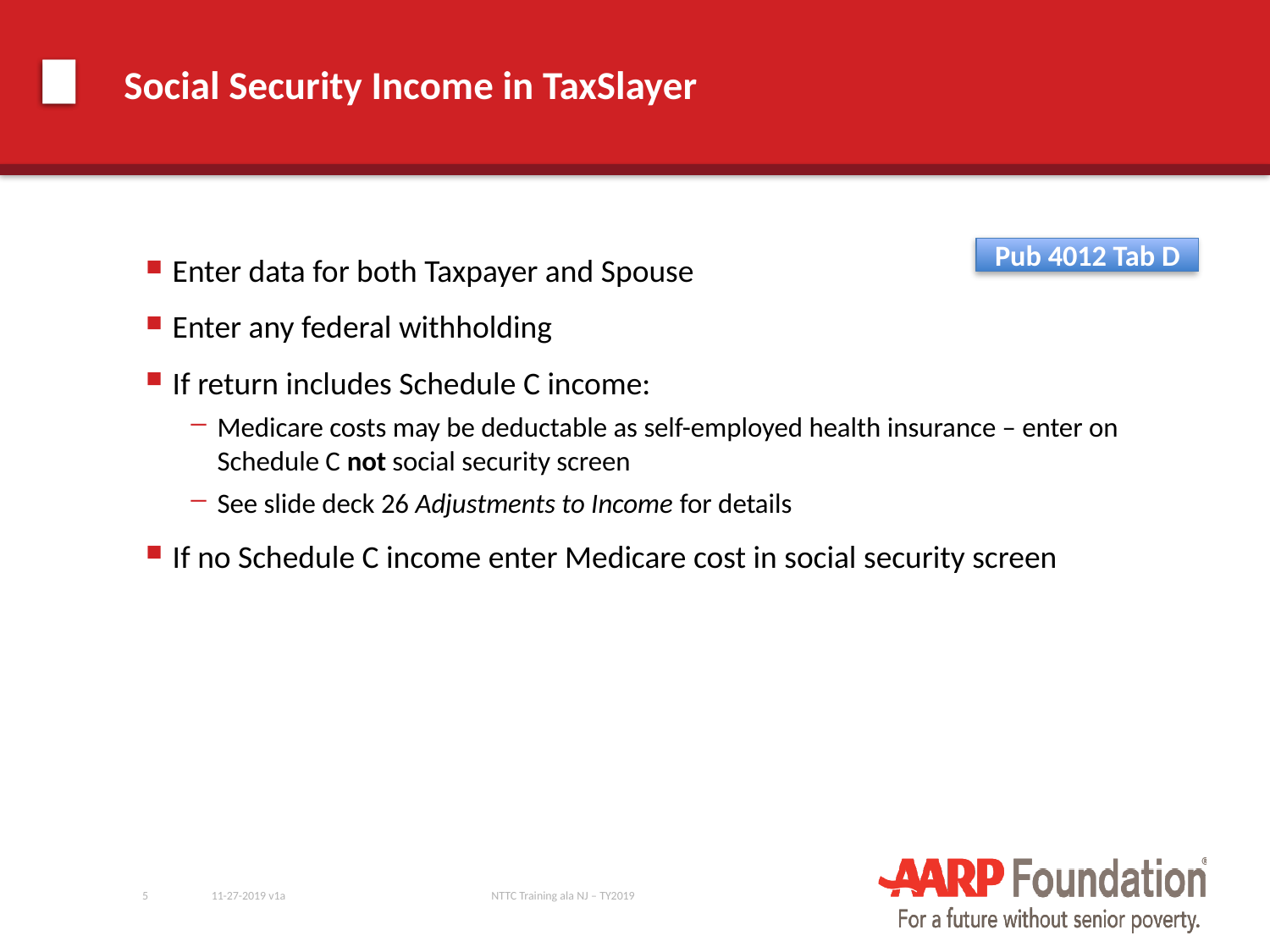

# Social Security Income in TaxSlayer
Pub 4012 Tab D
Enter data for both Taxpayer and Spouse
Enter any federal withholding
If return includes Schedule C income:
Medicare costs may be deductable as self-employed health insurance – enter on Schedule C not social security screen
See slide deck 26 Adjustments to Income for details
If no Schedule C income enter Medicare cost in social security screen
5
11-27-2019 v1a
NTTC Training ala NJ – TY2019